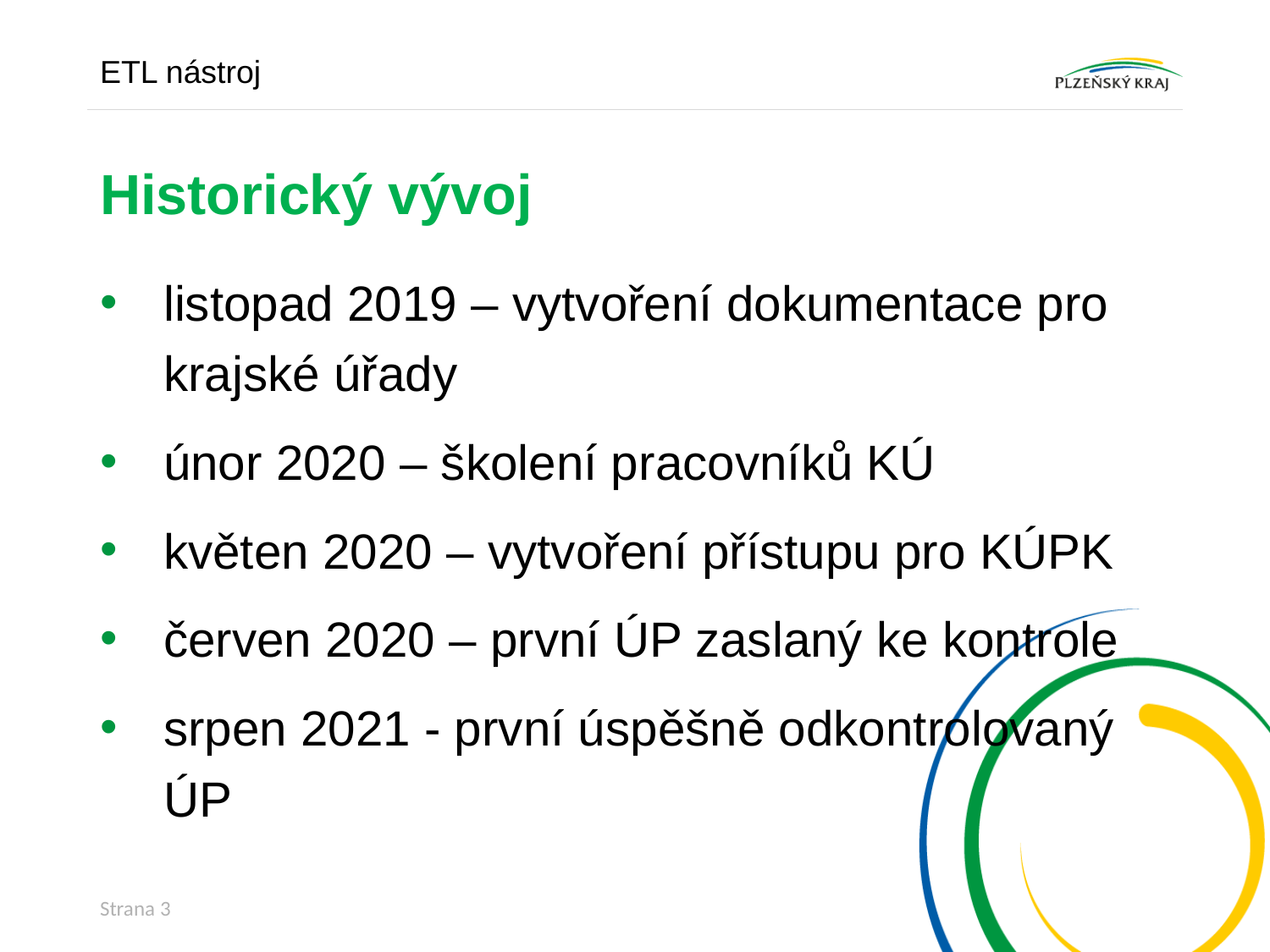

ETL nástroj

# Historický vývoj
listopad 2019 – vytvoření dokumentace pro krajské úřady
únor 2020 – školení pracovníků KÚ
květen 2020 – vytvoření přístupu pro KÚPK
červen 2020 – první ÚP zaslaný ke kontrole
srpen 2021 - první úspěšně odkontrolovaný ÚP

Strana 3